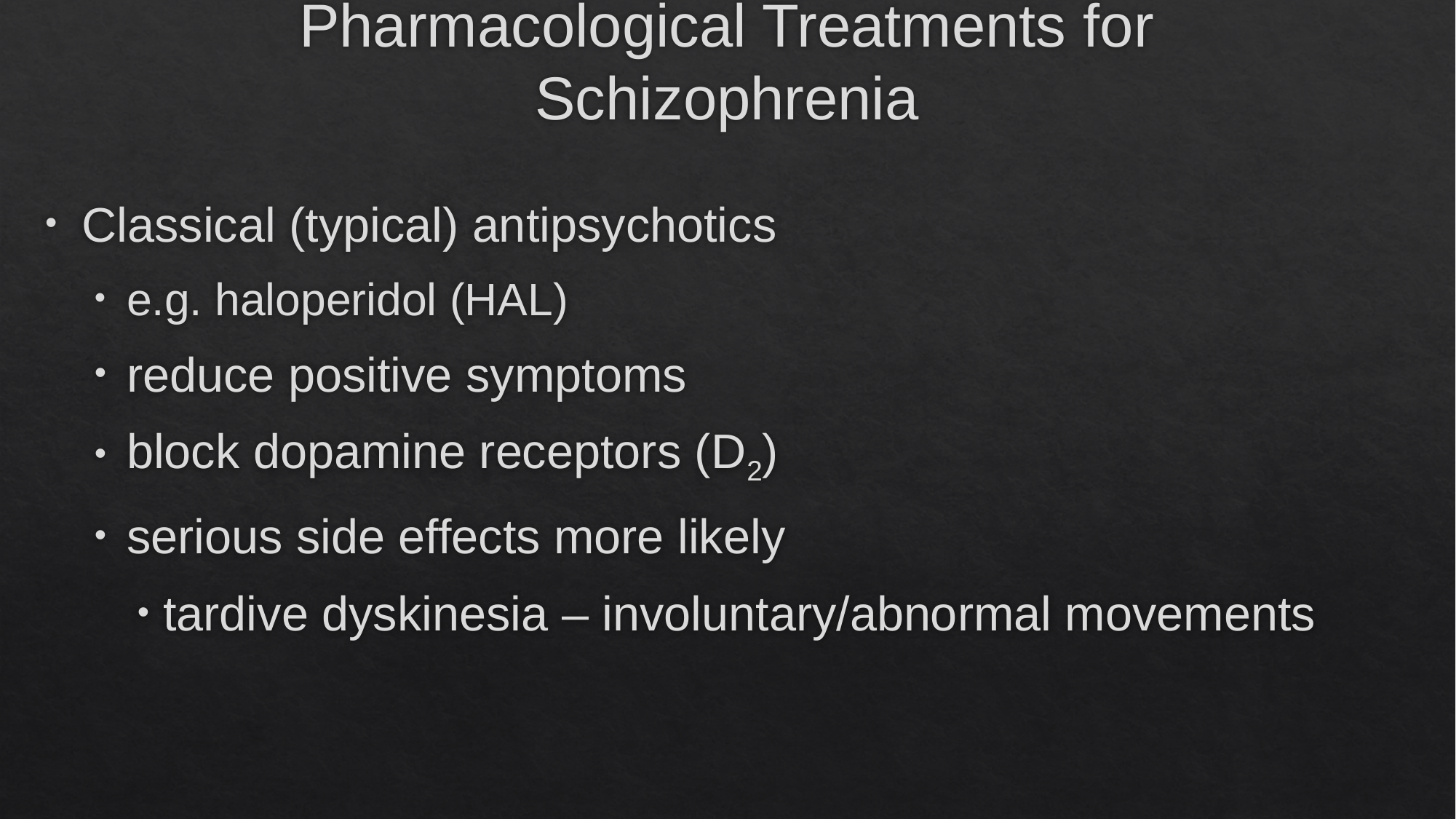

# Pharmacological Treatments for Schizophrenia
Classical (typical) antipsychotics
e.g. haloperidol (HAL)
reduce positive symptoms
block dopamine receptors (D2)
serious side effects more likely
tardive dyskinesia – involuntary/abnormal movements